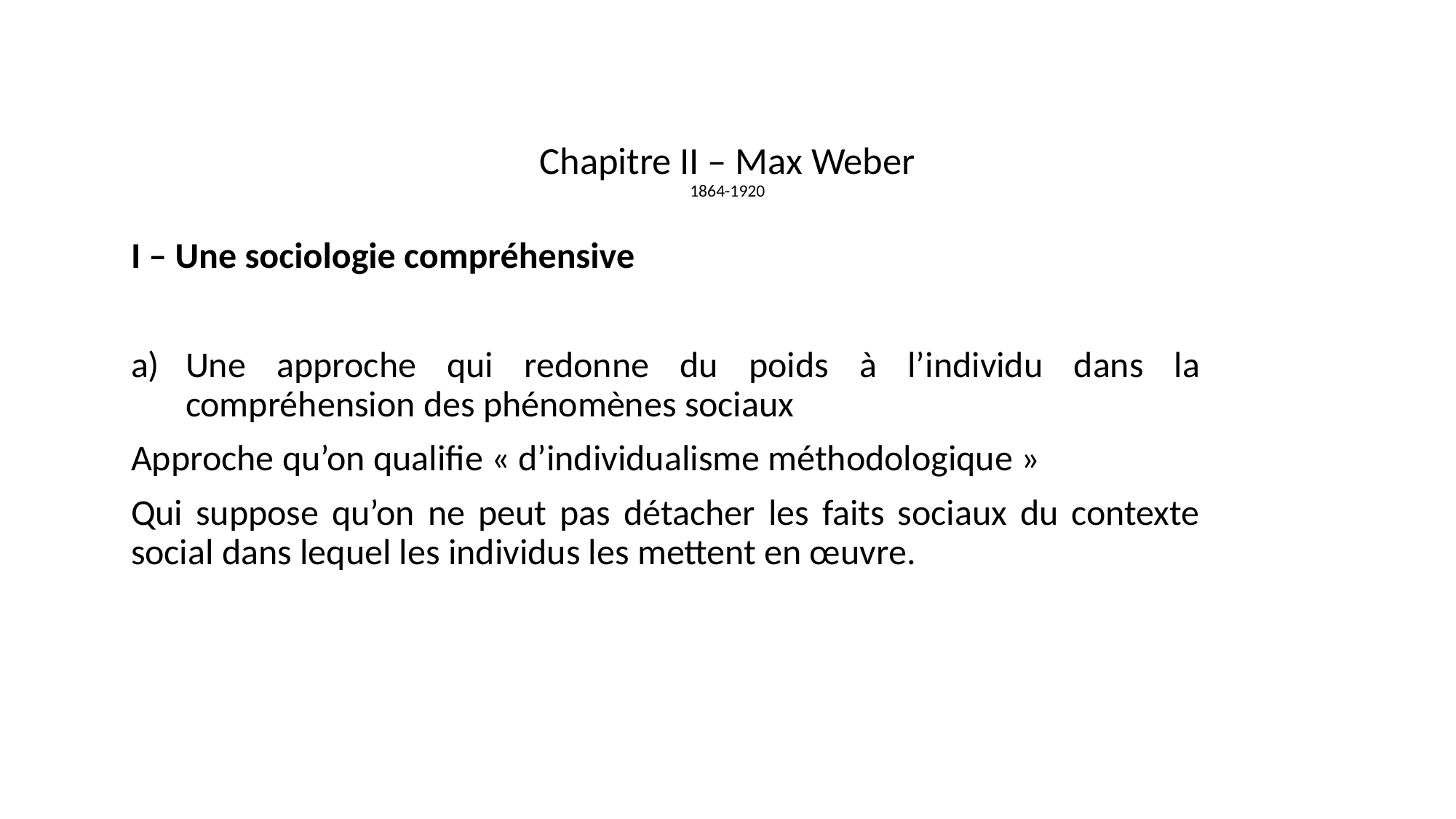

# Chapitre II – Max Weber 1864-1920
I – Une sociologie compréhensive

Une approche qui redonne du poids à l’individu dans la compréhension des phénomènes sociaux
Approche qu’on qualifie « d’individualisme méthodologique »
Qui suppose qu’on ne peut pas détacher les faits sociaux du contexte social dans lequel les individus les mettent en œuvre.